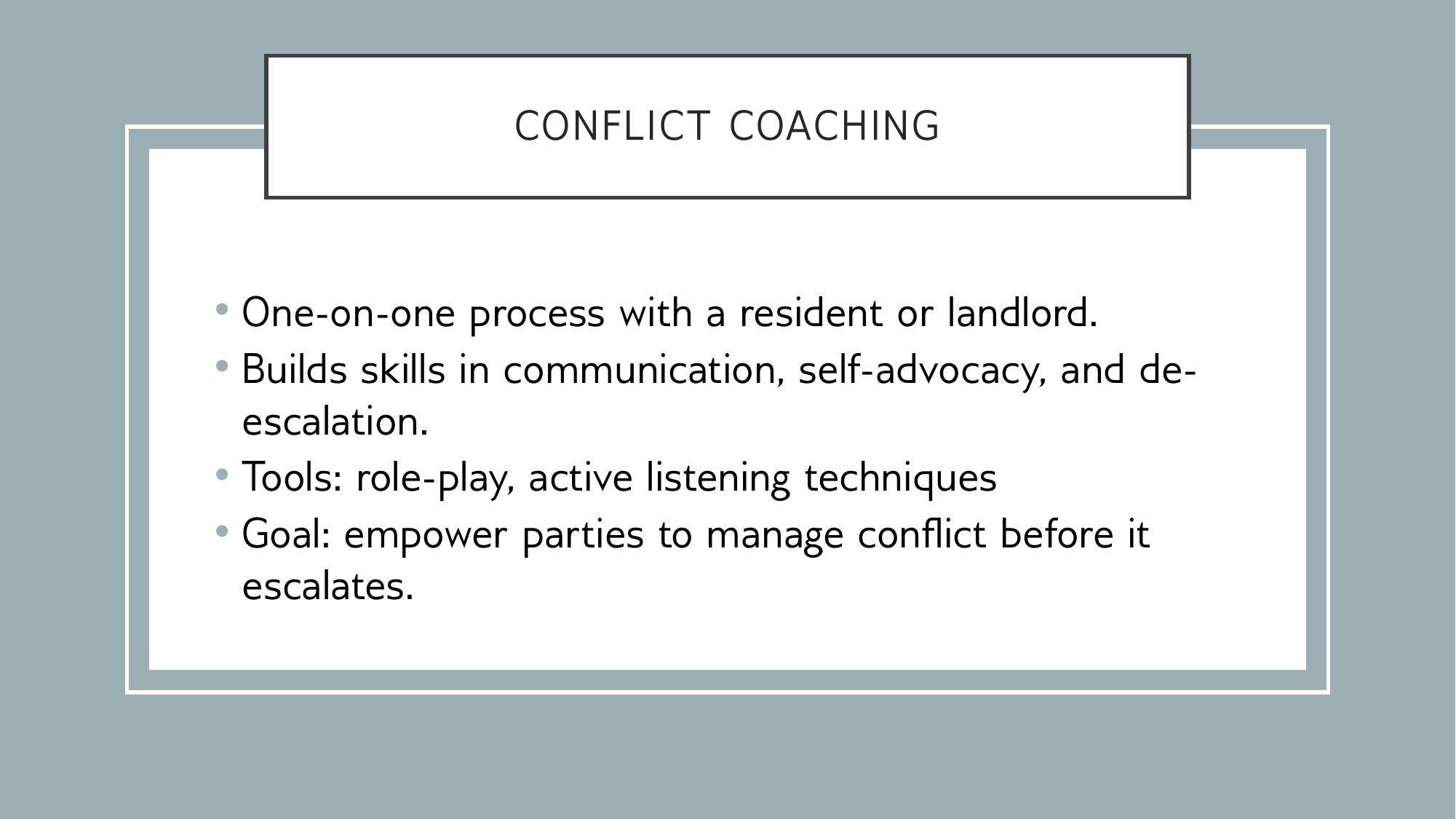

# Conflict coaching

One-on-one process with a resident or landlord.
Builds skills in communication, self-advocacy, and de-escalation.
Tools: role-play, active listening techniques
Goal: empower parties to manage conflict before it escalates.